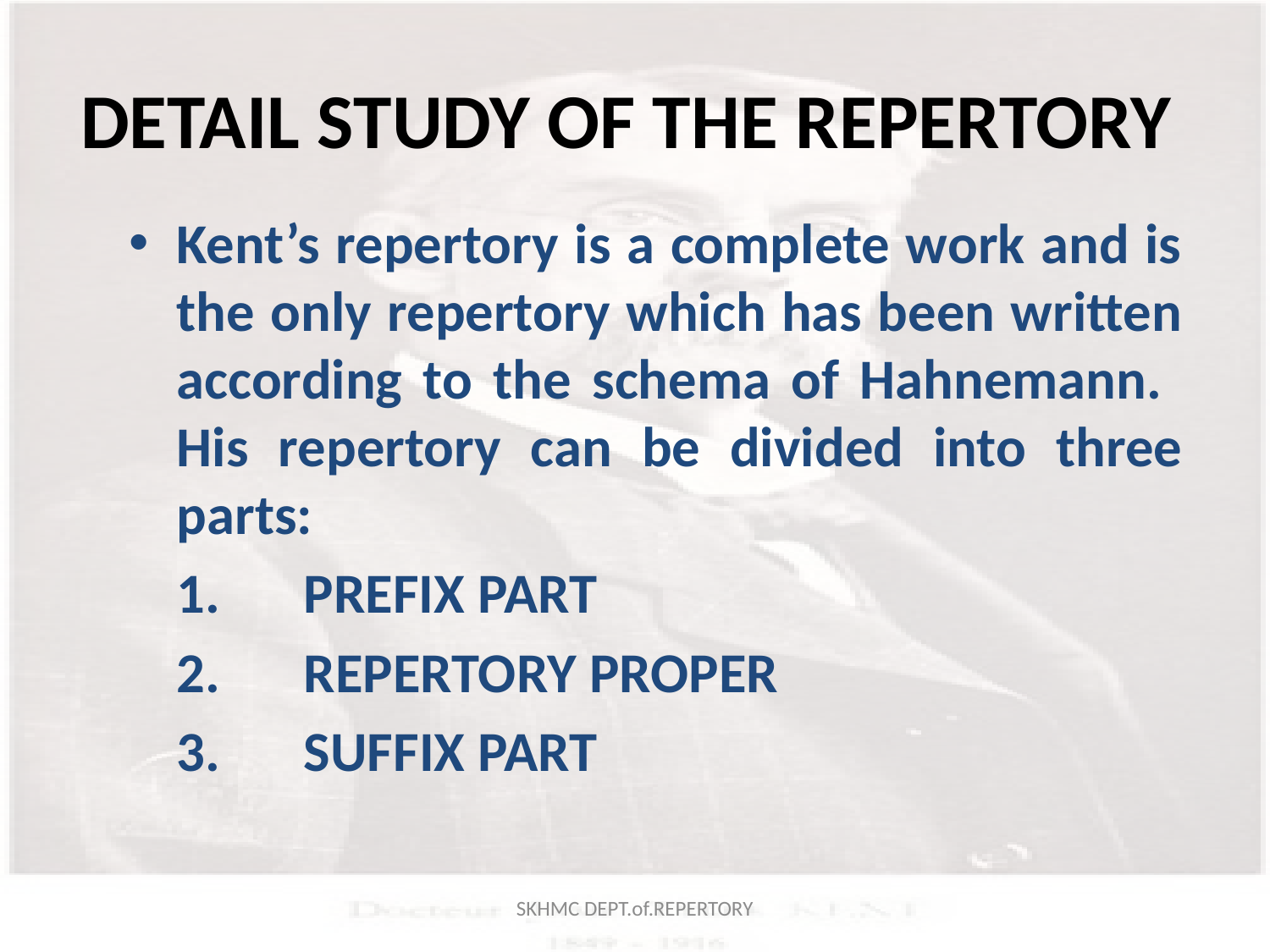

# DETAIL STUDY OF THE REPERTORY
Kent’s repertory is a complete work and is the only repertory which has been written according to the schema of Hahnemann.  His repertory can be divided into three parts:
	1.	PREFIX PART
	2.	REPERTORY PROPER
	3.	SUFFIX PART
SKHMC DEPT.of.REPERTORY